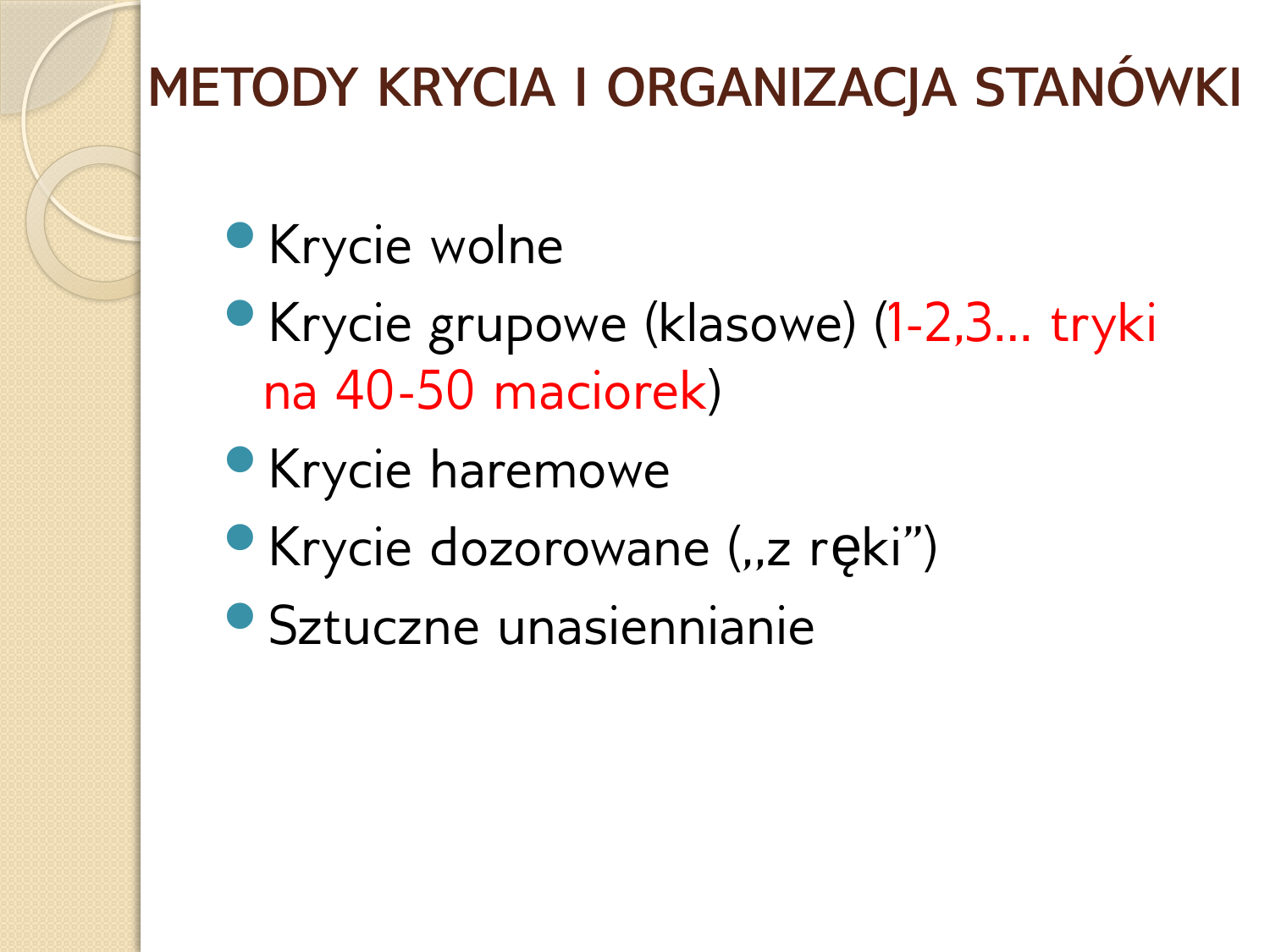

# METODY KRYCIA I ORGANIZACJA STANÓWKI
Krycie wolne
Krycie grupowe (klasowe) (1-2,3… tryki na 40-50 maciorek)
Krycie haremowe
Krycie dozorowane (,,z ręki”)
Sztuczne unasiennianie